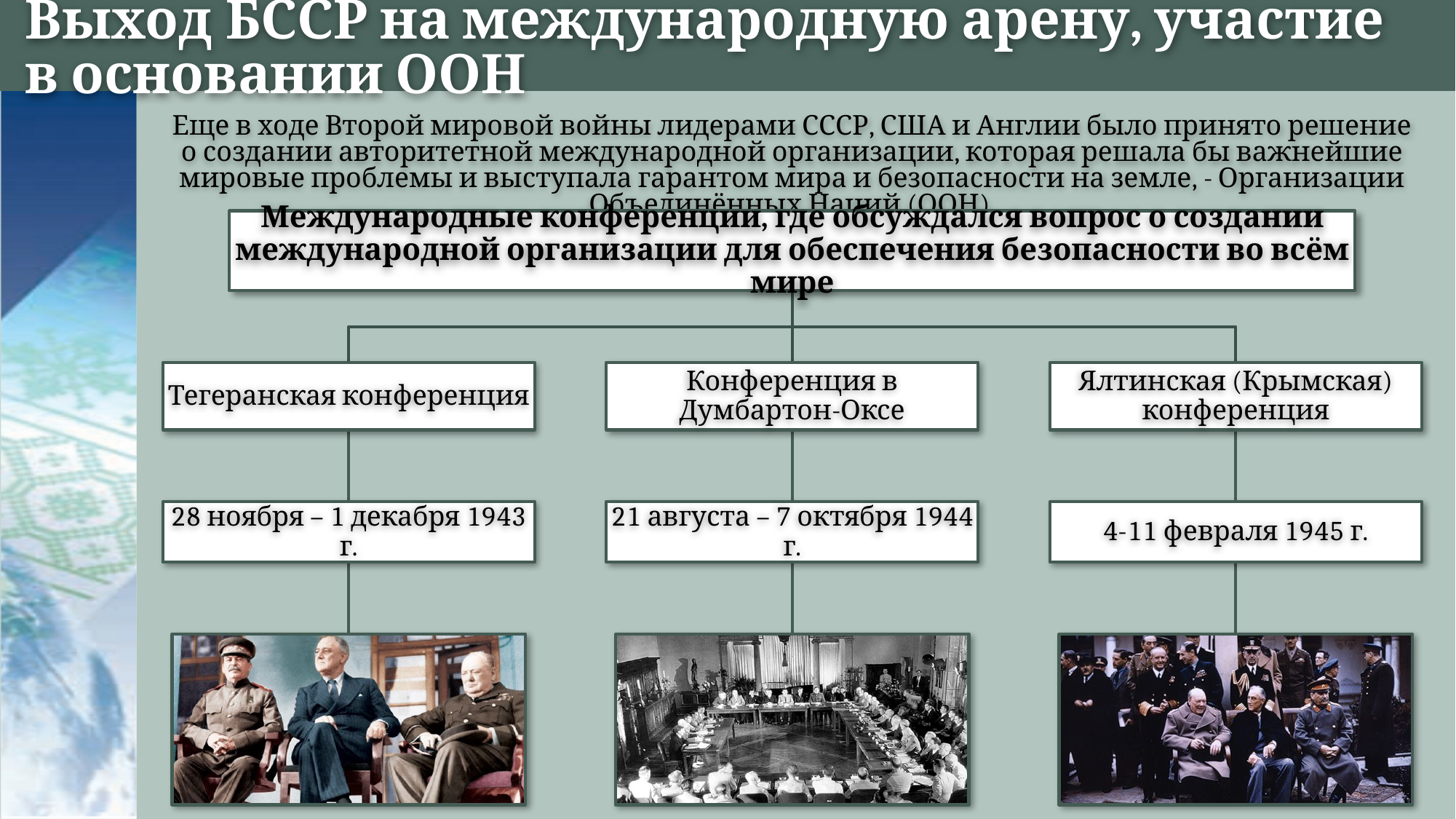

# Выход БССР на международную арену, участие в основании ООН
Еще в ходе Второй мировой войны лидерами СССР, США и Англии было принято решение о создании авторитетной международной организации, которая решала бы важнейшие мировые проблемы и выступала гарантом мира и безопасности на земле, - Организации Объединённых Наций (ООН).

Международные конференции, где обсуждался вопрос о создании международной организации для обеспечения безопасности во всём мире

Тегеранская конференция

Конференция в Думбартон-Оксе

Ялтинская (Крымская) конференция

28 ноября – 1 декабря 1943 г.

21 августа – 7 октября 1944 г.

4-11 февраля 1945 г.